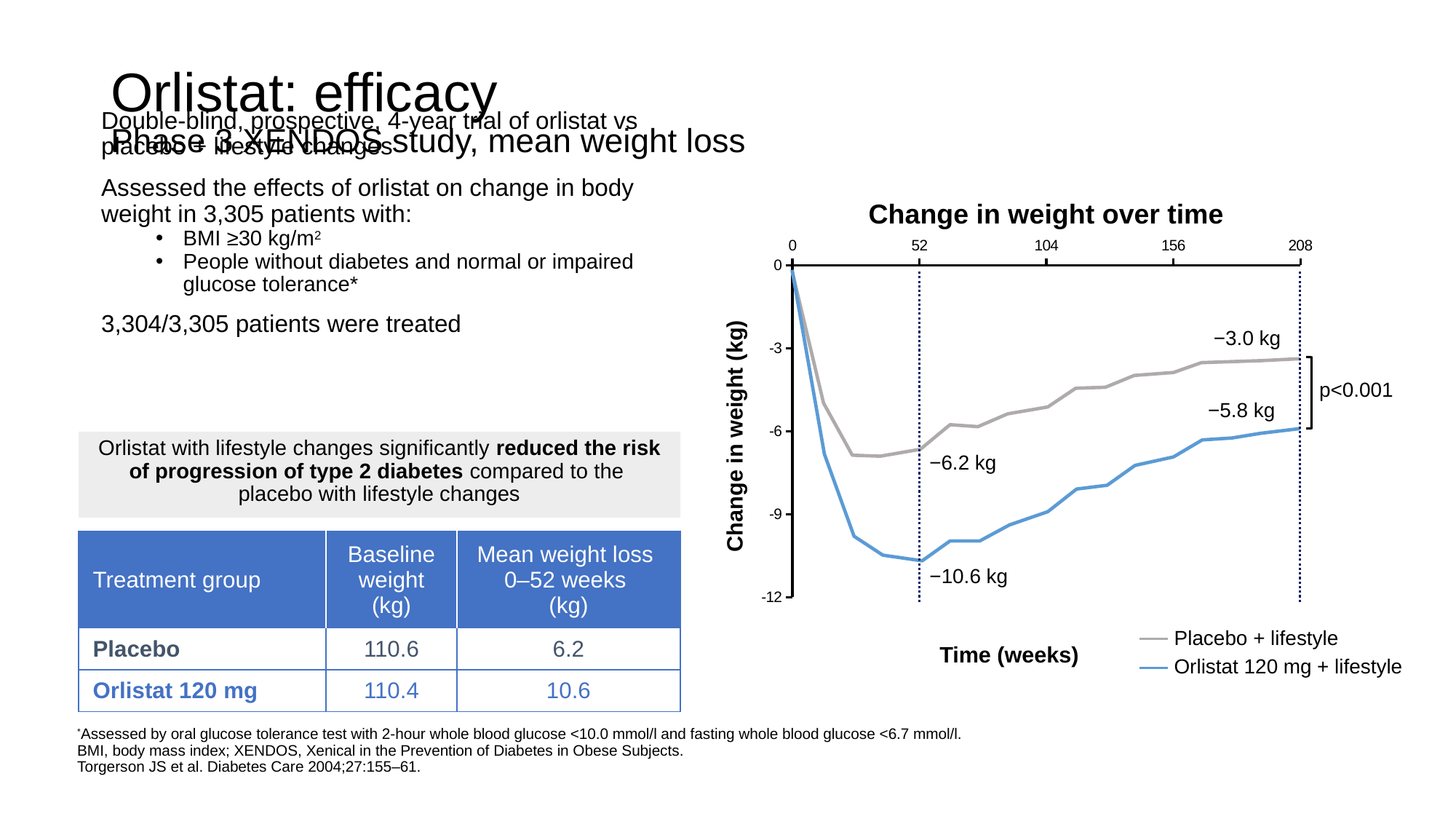

# Orlistat: efficacy Phase 3 XENDOS study, mean weight loss
Double-blind, prospective, 4-year trial of orlistat vs placebo + lifestyle changes
Assessed the effects of orlistat on change in body weight in 3,305 patients with:
BMI ≥30 kg/m2
People without diabetes and normal or impaired glucose tolerance*
3,304/3,305 patients were treated

Change in weight over time

### Chart

| Category | Placebo | Liraglutide 1.2 mg | Liraglutide 3 mg |  |  |  |
|---|---|---|---|---|---|---|

−3.0 kg

 p<0.001
−5.8 kg
Change in weight (kg)
−6.2 kg
−10.6 kg
Placebo + lifestyle
Orlistat 120 mg + lifestyle
Time (weeks)
Orlistat with lifestyle changes significantly reduced the risk of progression of type 2 diabetes compared to the
placebo with lifestyle changes
| Treatment group | Baseline weight (kg) | Mean weight loss 0–52 weeks (kg) |
| --- | --- | --- |
| Placebo | 110.6 | 6.2 |
| Orlistat 120 mg | 110.4 | 10.6 |
*Assessed by oral glucose tolerance test with 2-hour whole blood glucose <10.0 mmol/l and fasting whole blood glucose <6.7 mmol/l.
BMI, body mass index; XENDOS, Xenical in the Prevention of Diabetes in Obese Subjects.
Torgerson JS et al. Diabetes Care 2004;27:155–61.